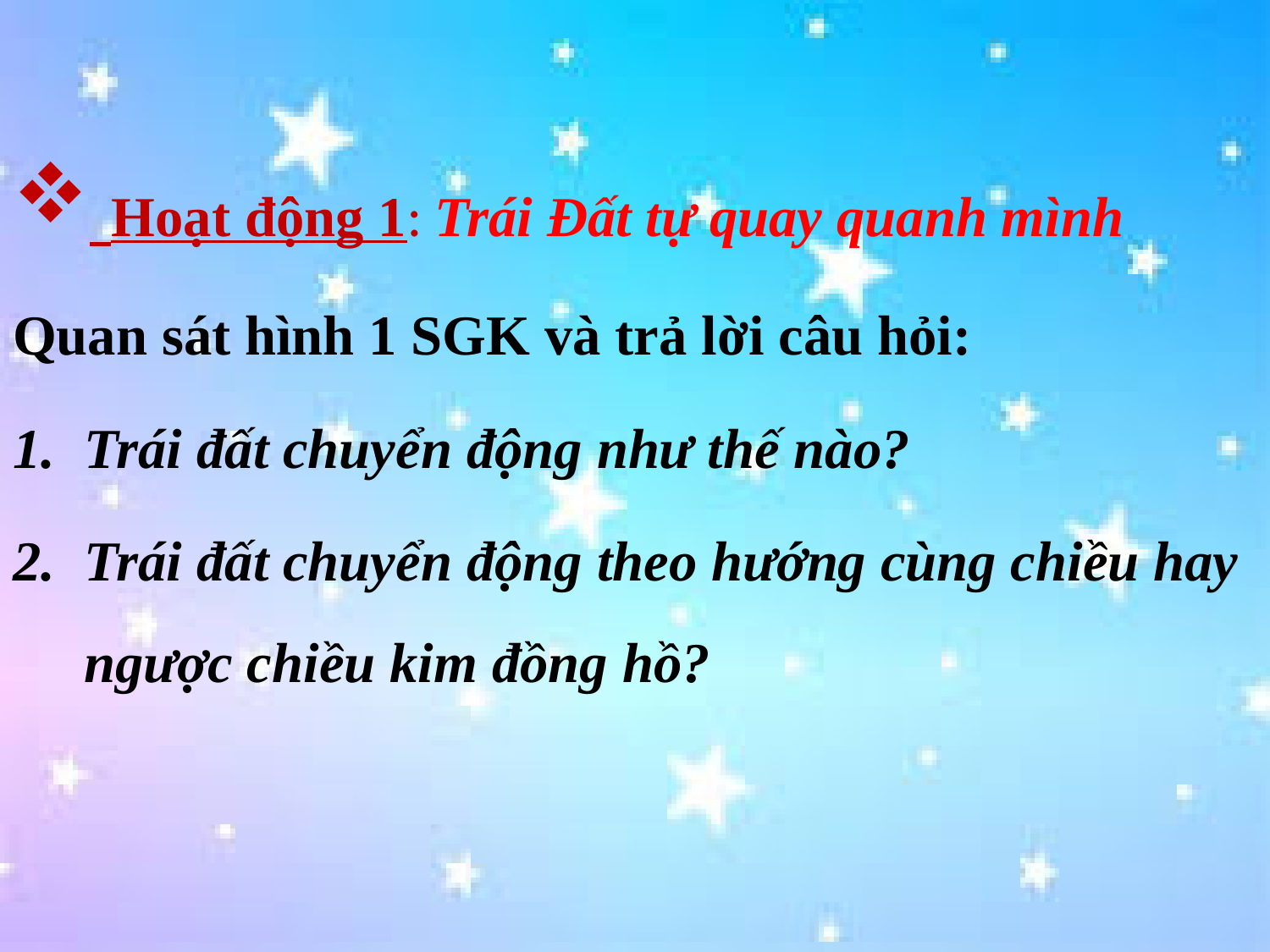

Hoạt động 1: Trái Đất tự quay quanh mình
Quan sát hình 1 SGK và trả lời câu hỏi:
Trái đất chuyển động như thế nào?
Trái đất chuyển động theo hướng cùng chiều hay ngược chiều kim đồng hồ?